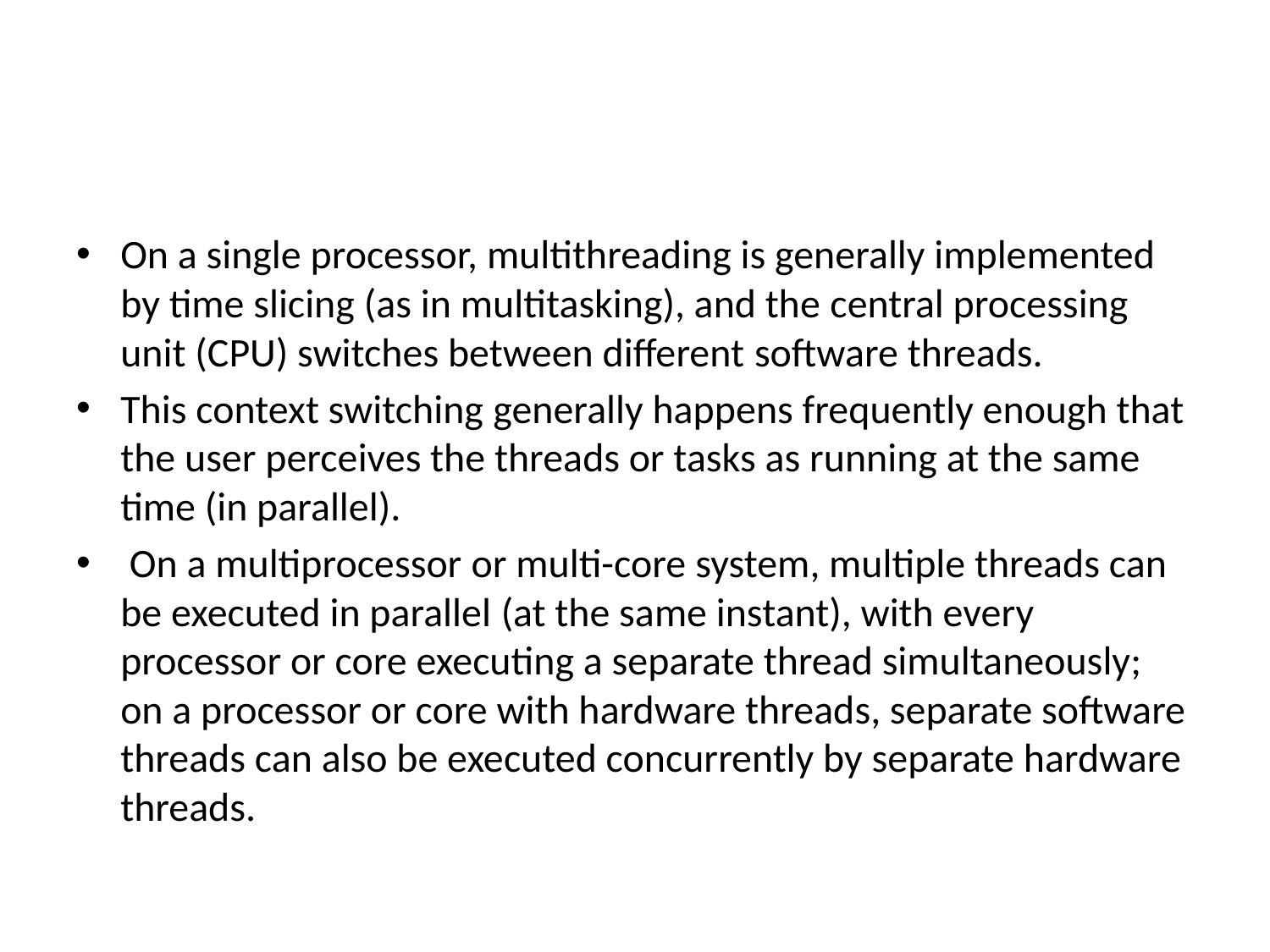

#
On a single processor, multithreading is generally implemented by time slicing (as in multitasking), and the central processing unit (CPU) switches between different software threads.
This context switching generally happens frequently enough that the user perceives the threads or tasks as running at the same time (in parallel).
 On a multiprocessor or multi-core system, multiple threads can be executed in parallel (at the same instant), with every processor or core executing a separate thread simultaneously; on a processor or core with hardware threads, separate software threads can also be executed concurrently by separate hardware threads.